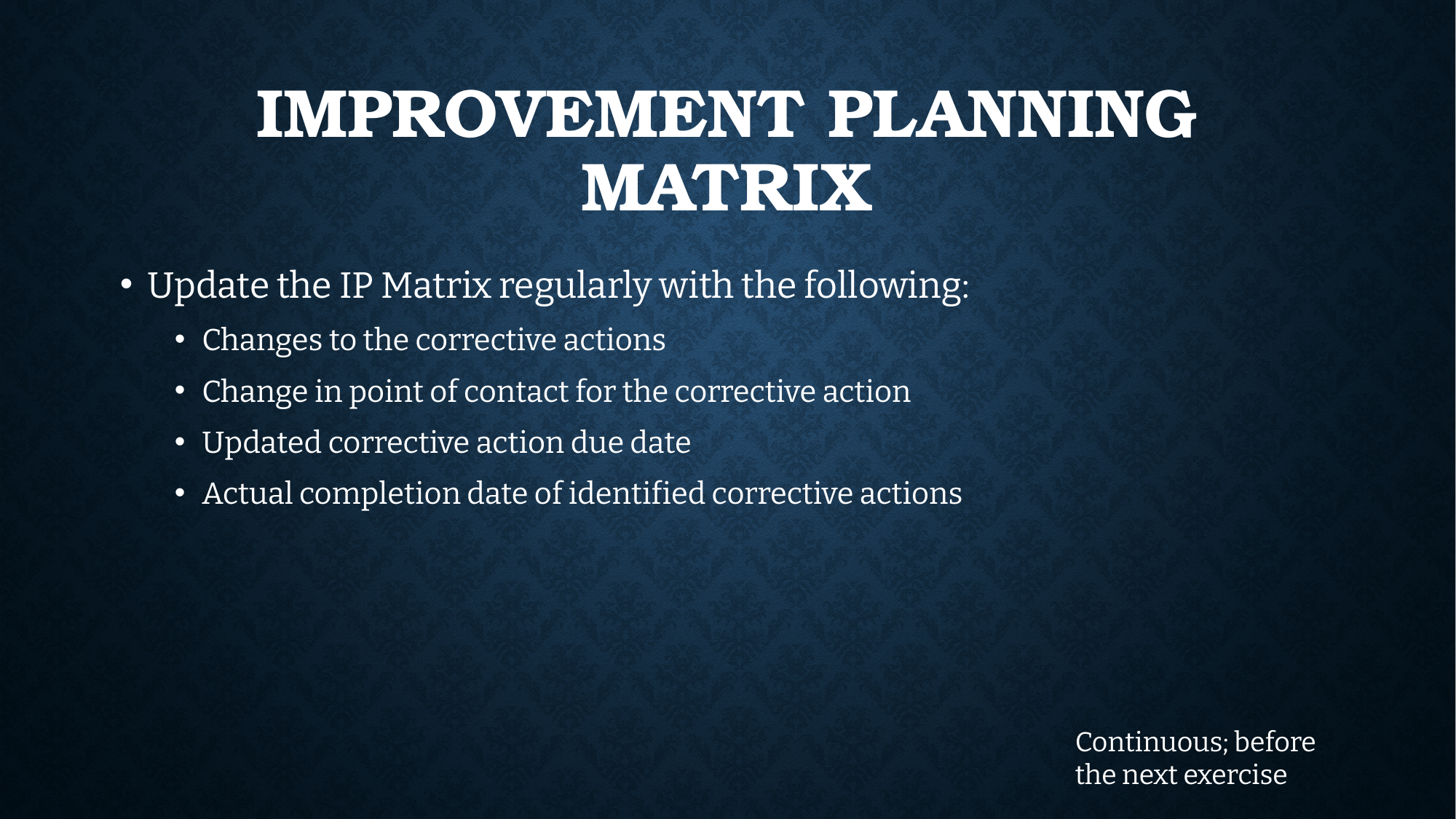

# Improvement Planning Matrix
Update the IP Matrix regularly with the following:
Changes to the corrective actions
Change in point of contact for the corrective action
Updated corrective action due date
Actual completion date of identified corrective actions
Continuous; before the next exercise